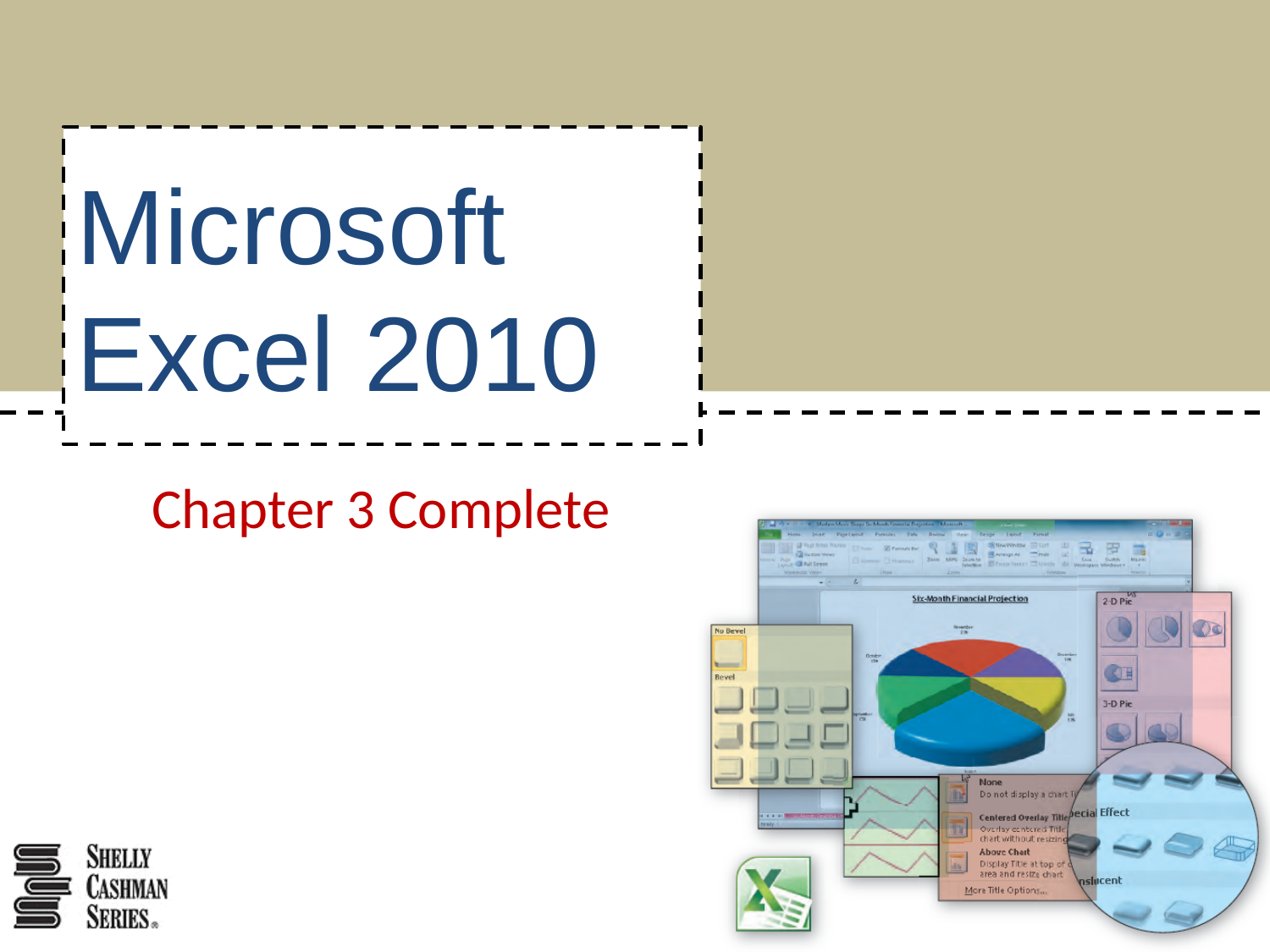

# Microsoft Excel 2010
Chapter 3 Complete